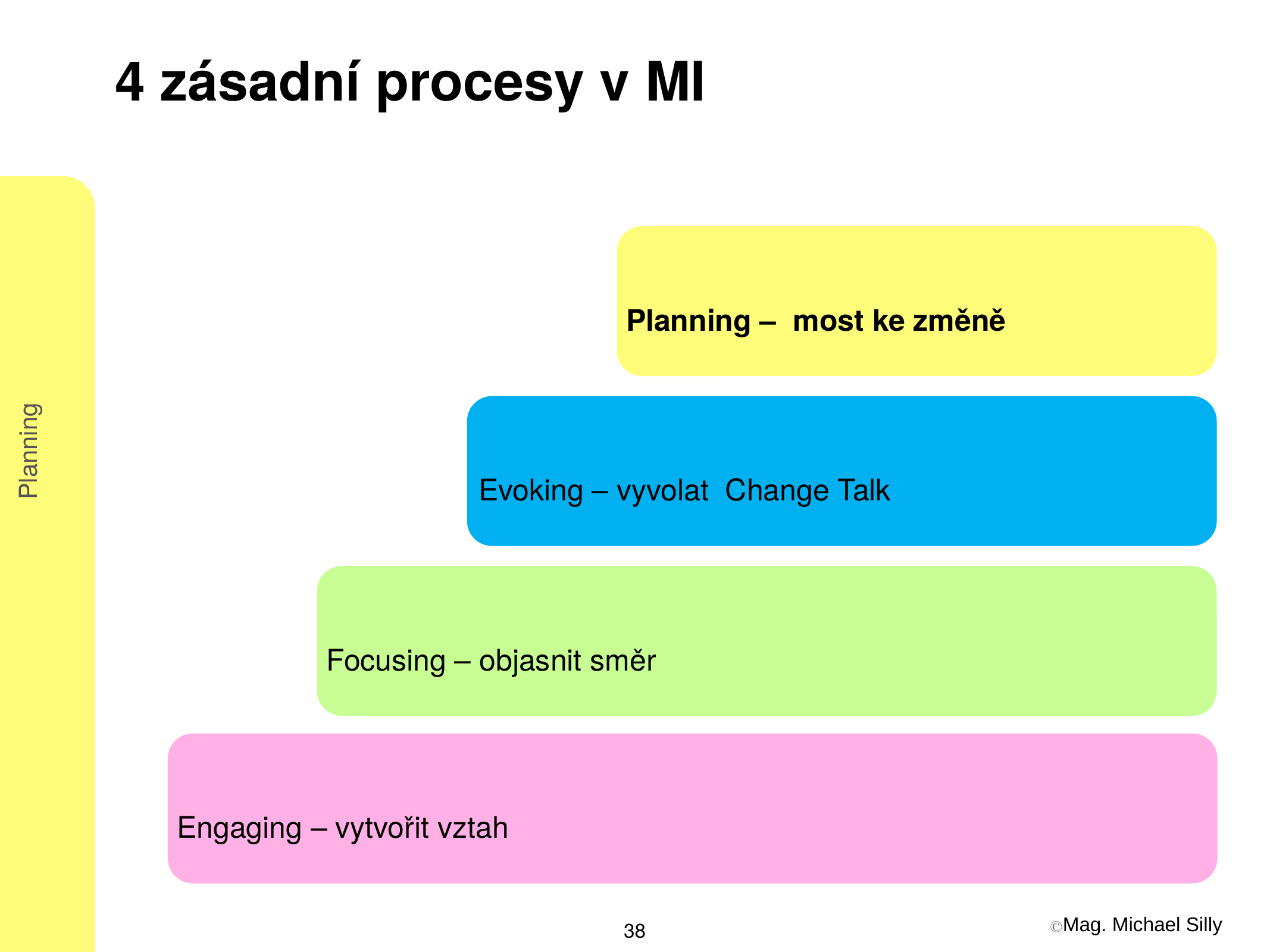

# 4 zásadní procesy v MI

Planning –  most ke změně

Evoking – vyvolat  Change Talk

Focusing – objasnit směr

Engaging – vytvořit vztah
38